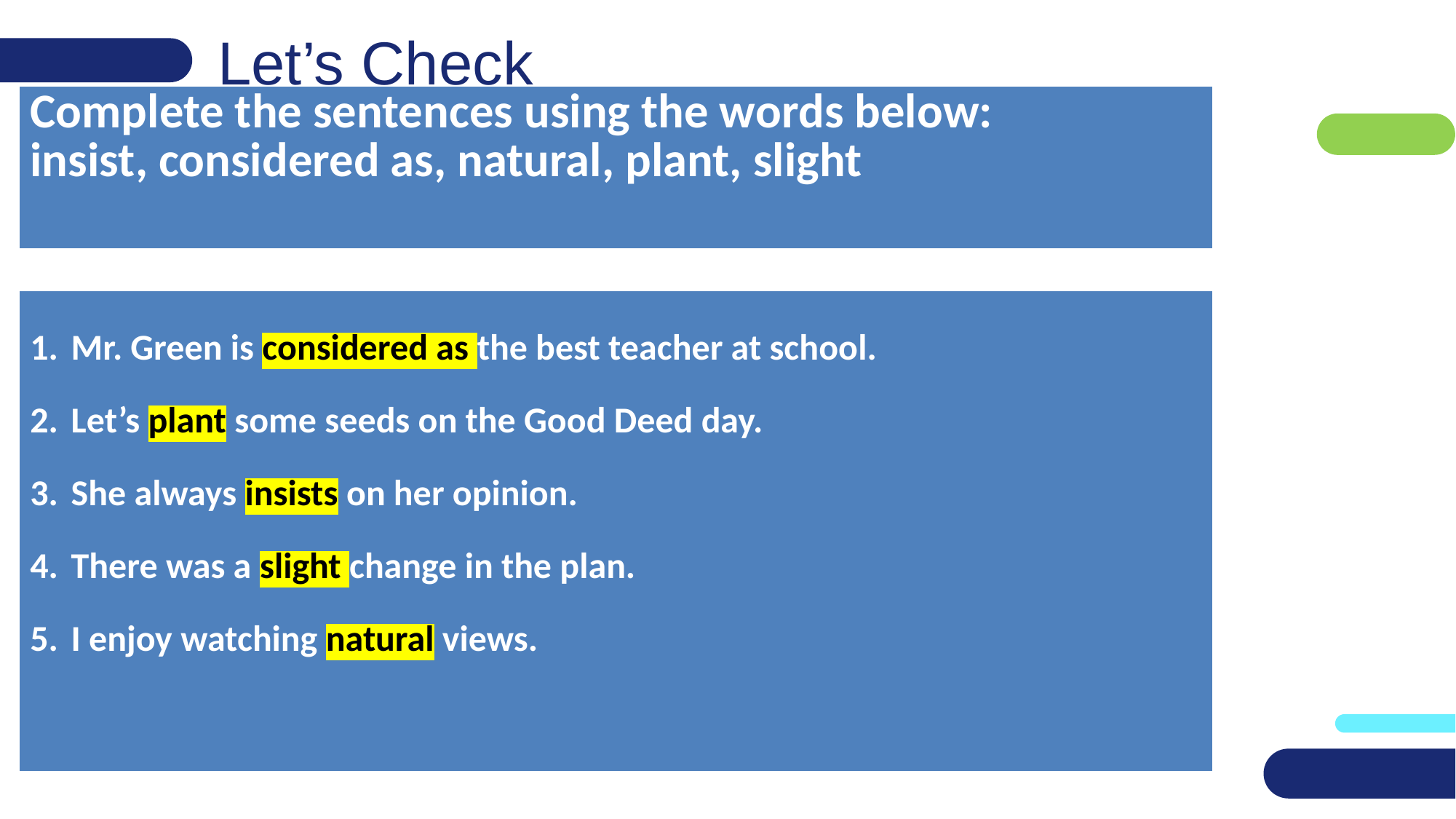

# Let’s Check
| Complete the sentences using the words below: insist, considered as, natural, plant, slight |
| --- |

| Mr. Green is considered as the best teacher at school. Let’s plant some seeds on the Good Deed day. She always insists on her opinion. There was a slight change in the plan. I enjoy watching natural views. |
| --- |